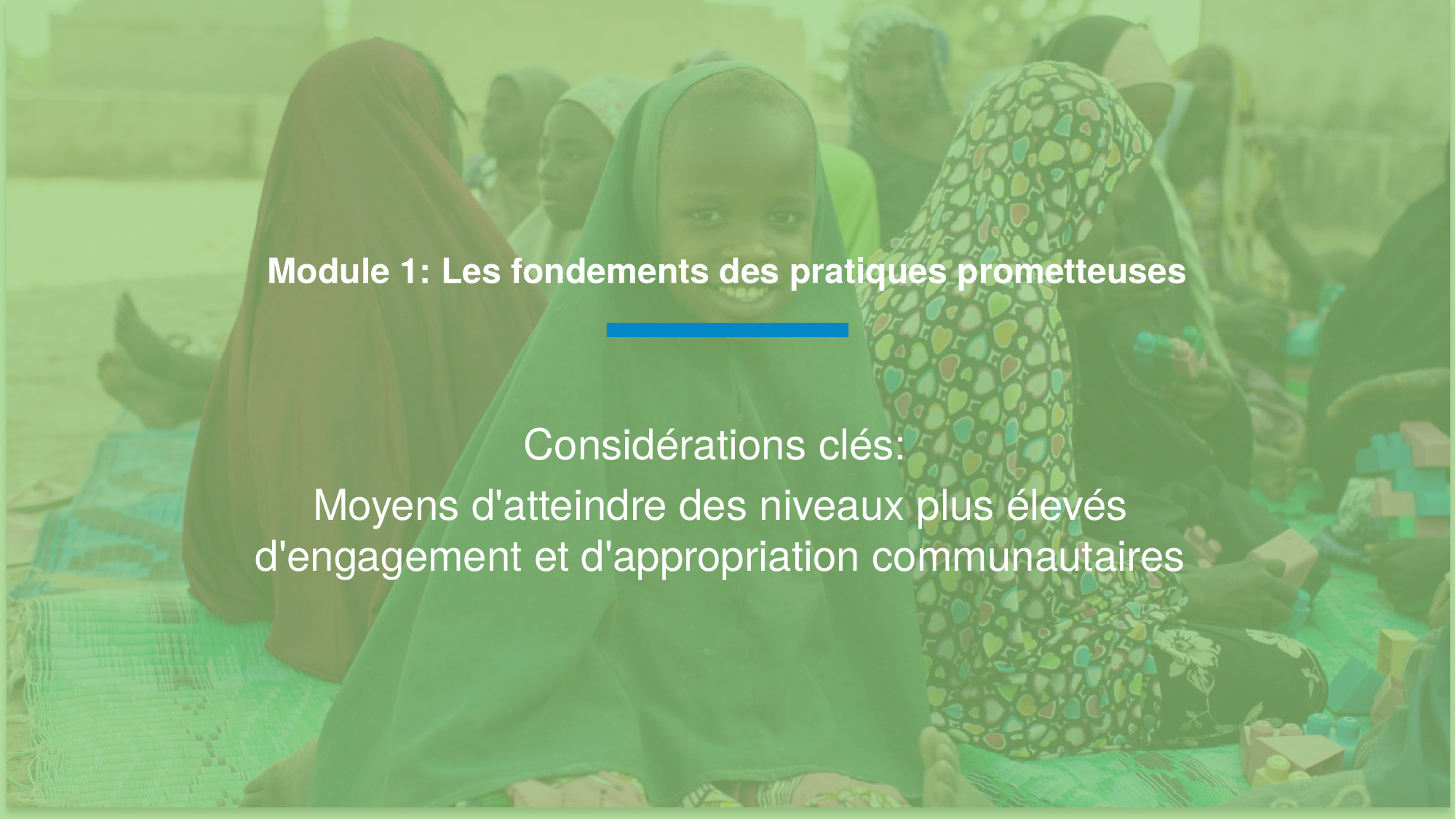

Module 1: Les fondements des pratiques prometteuses
Considérations clés:
Moyens d'atteindre des niveaux plus élevés d'engagement et d'appropriation communautaires